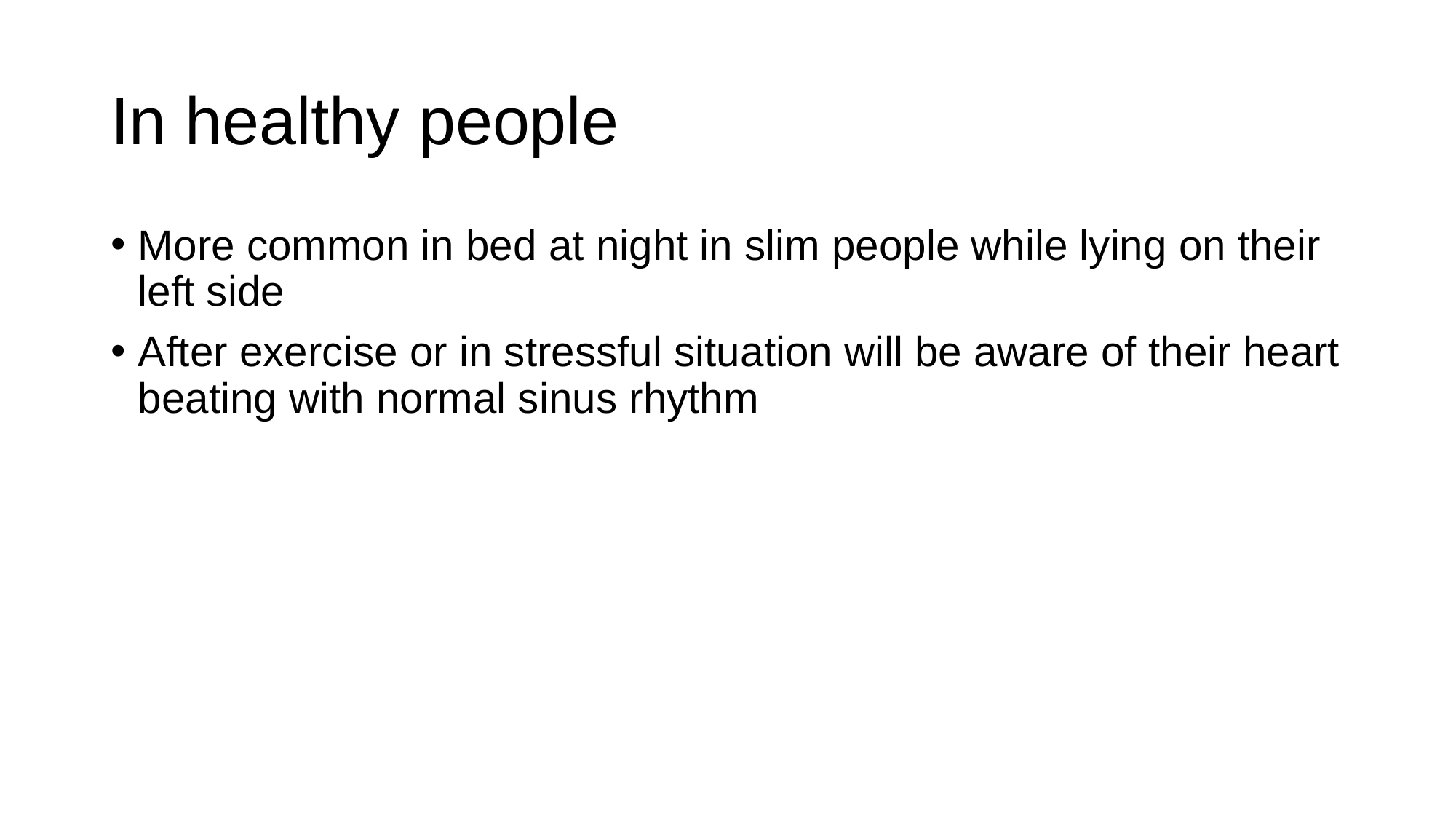

# In healthy people
More common in bed at night in slim people while lying on their left side
After exercise or in stressful situation will be aware of their heart beating with normal sinus rhythm